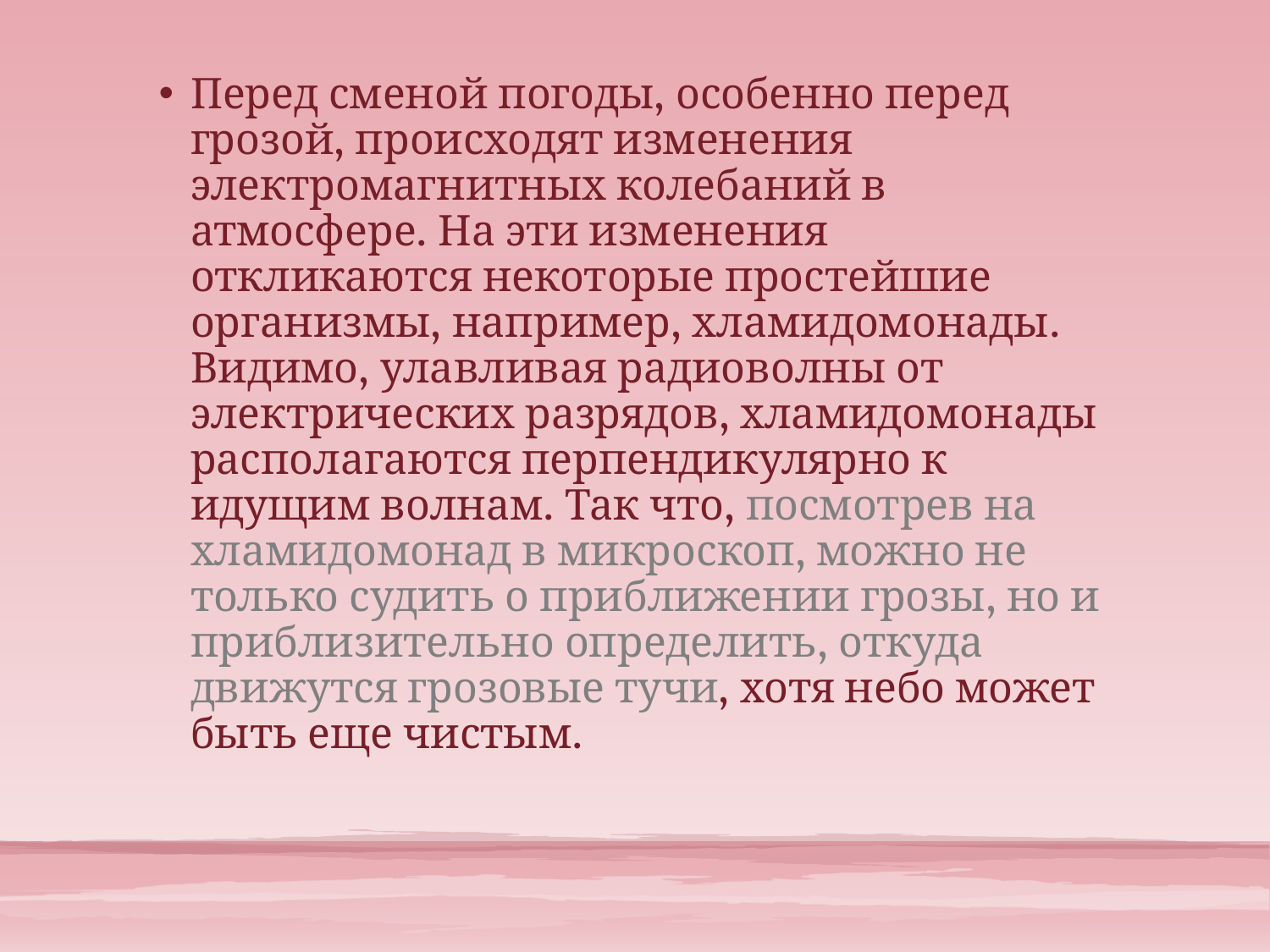

Перед сменой погоды, особенно перед грозой, происходят изменения электромагнитных колебаний в атмосфере. На эти изменения откликаются некоторые простейшие организмы, например, хламидомонады. Видимо, улавливая радиоволны от электрических разрядов, хламидомонады располагаются перпендикулярно к идущим волнам. Так что, посмотрев на хламидомонад в микроскоп, можно не только судить о приближении грозы, но и приблизительно определить, откуда движутся грозовые тучи, хотя небо может быть еще чистым.